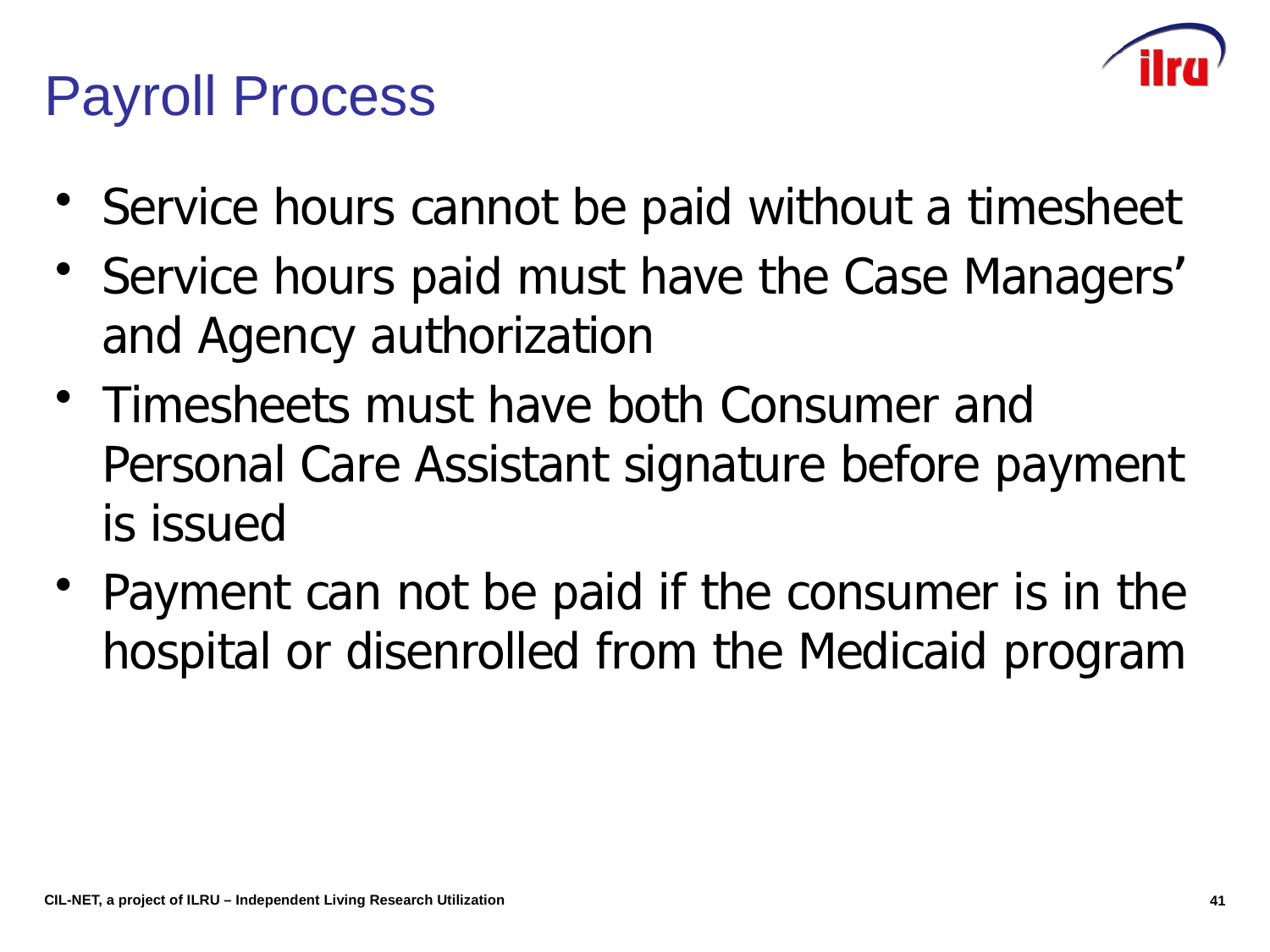

# Payroll Process
Service hours cannot be paid without a timesheet
Service hours paid must have the Case Managers’ and Agency authorization
Timesheets must have both Consumer and Personal Care Assistant signature before payment is issued
Payment can not be paid if the consumer is in the hospital or disenrolled from the Medicaid program